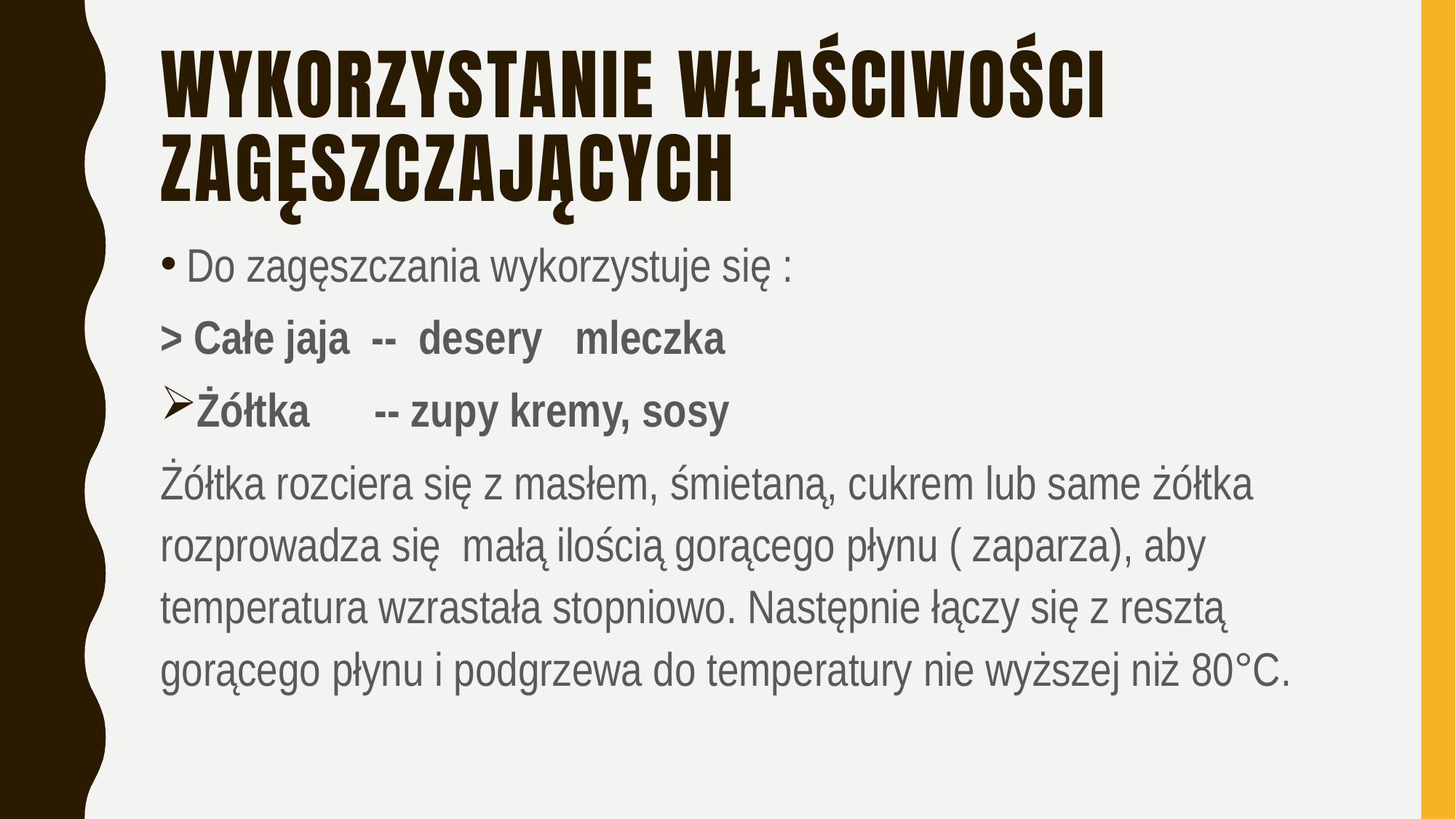

# Wykorzystanie właściwości zagęszczających
Do zagęszczania wykorzystuje się :
> Całe jaja  --  desery   mleczka
Żółtka      -- zupy kremy, sosy
Żółtka rozciera się z masłem, śmietaną, cukrem lub same żółtka  rozprowadza się  małą ilością gorącego płynu ( zaparza), aby temperatura wzrastała stopniowo. Następnie łączy się z resztą gorącego płynu i podgrzewa do temperatury nie wyższej niż 80°C.